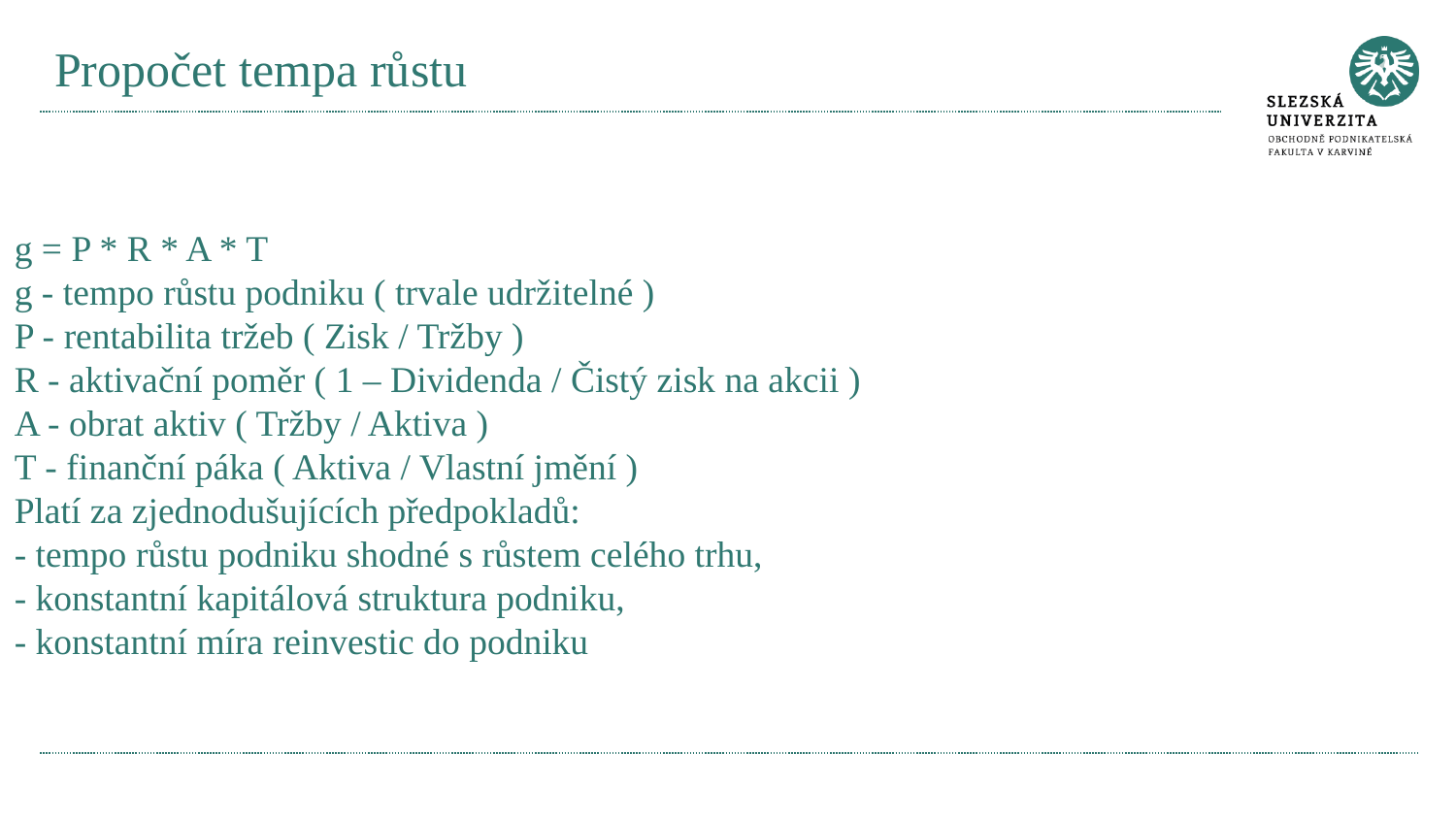

# Propočet tempa růstu
g = P * R * A * T
g - tempo růstu podniku ( trvale udržitelné )
P - rentabilita tržeb ( Zisk / Tržby )
R - aktivační poměr ( 1 – Dividenda / Čistý zisk na akcii )
A - obrat aktiv ( Tržby / Aktiva )
T - finanční páka ( Aktiva / Vlastní jmění )
Platí za zjednodušujících předpokladů:
- tempo růstu podniku shodné s růstem celého trhu,
- konstantní kapitálová struktura podniku,
- konstantní míra reinvestic do podniku